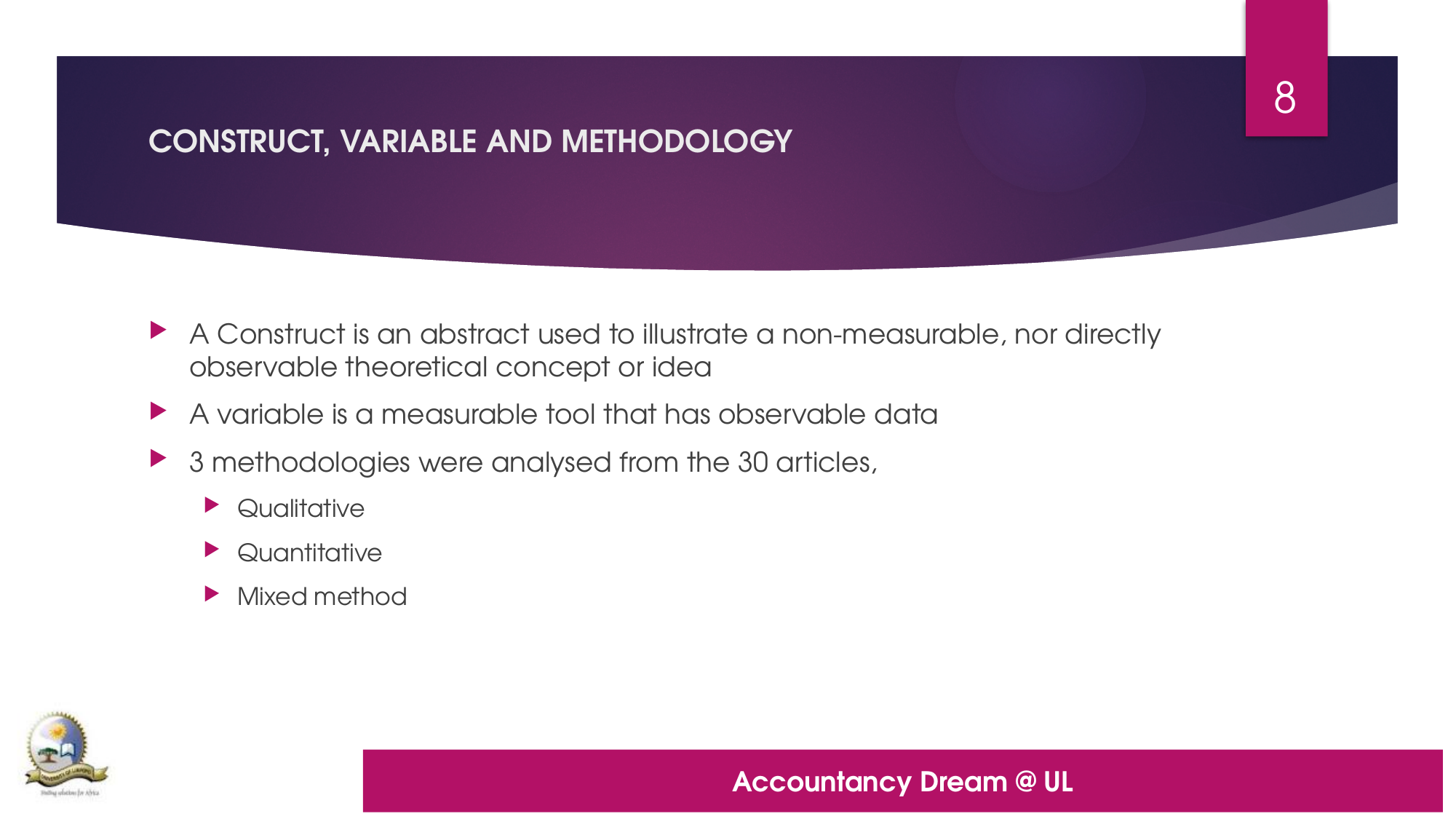

8
# CONSTRUCT, VARIABLE AND METHODOLOGY
A Construct is an abstract used to illustrate a non-measurable, nor directly observable theoretical concept or idea
A variable is a measurable tool that has observable data
3 methodologies were analysed from the 30 articles,
Qualitative
Quantitative
Mixed method